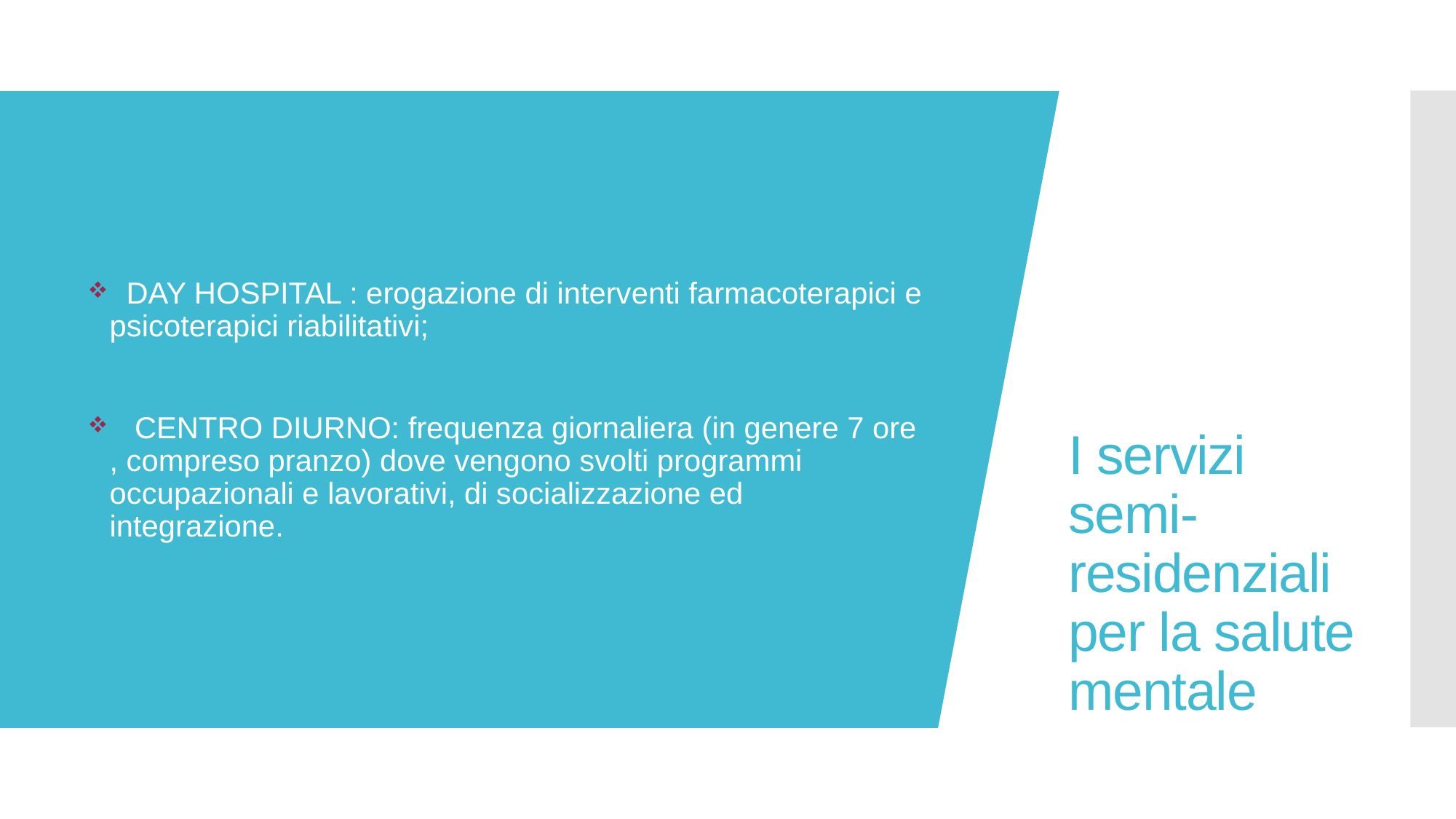

# I servizi semi-residenziali per la salute mentale

  DAY HOSPITAL : erogazione di interventi farmacoterapici e psicoterapici riabilitativi;

   CENTRO DIURNO: frequenza giornaliera (in genere 7 ore , compreso pranzo) dove vengono svolti programmi occupazionali e lavorativi, di socializzazione ed integrazione.